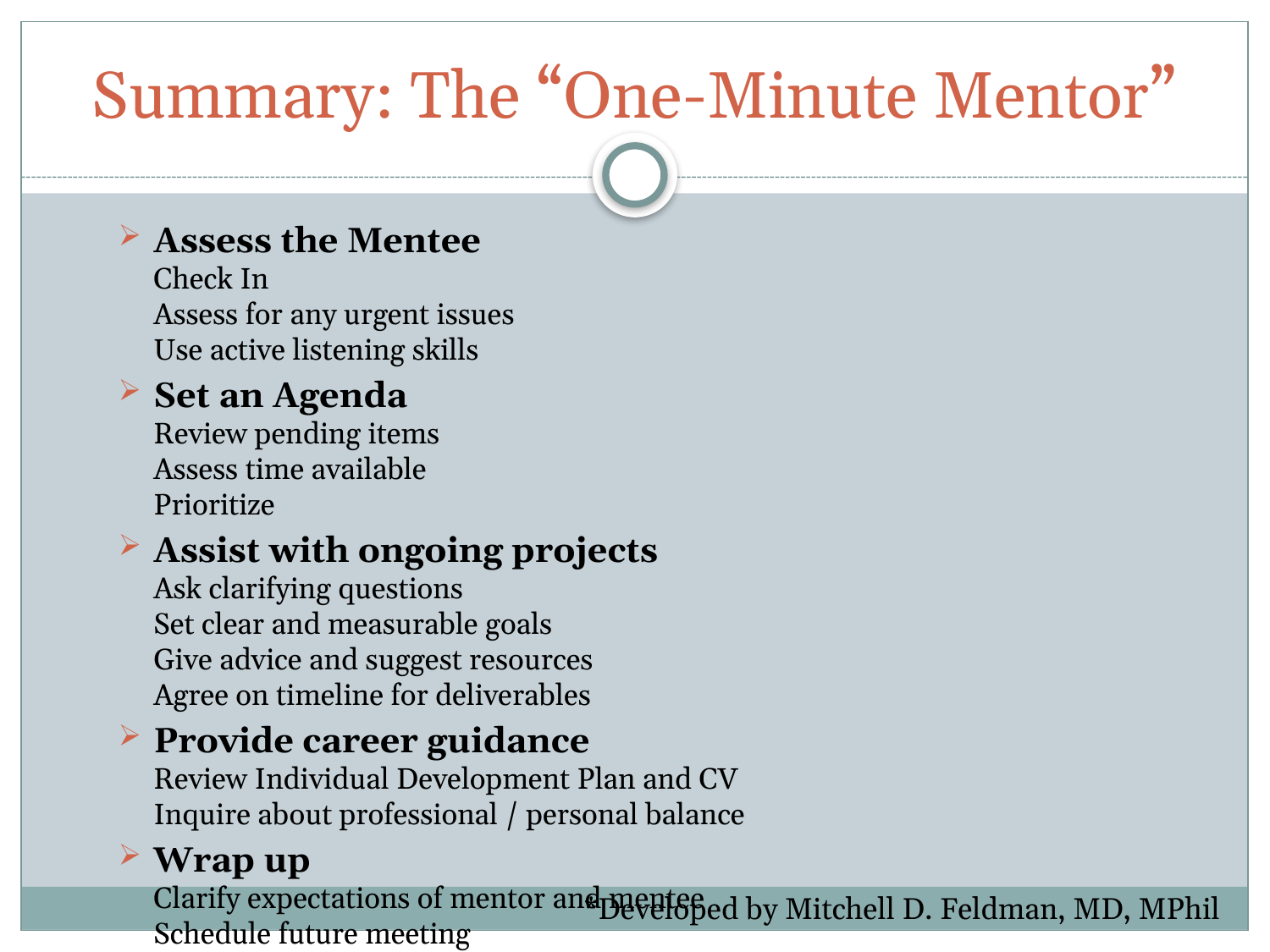

# Summary: The “One-Minute Mentor”
Assess the Mentee
Check In
Assess for any urgent issues
Use active listening skills
Set an Agenda
Review pending items
Assess time available
Prioritize
Assist with ongoing projects
Ask clarifying questions
Set clear and measurable goals
Give advice and suggest resources
Agree on timeline for deliverables
Provide career guidance
Review Individual Development Plan and CV
Inquire about professional / personal balance
Wrap up
Clarify expectations of mentor and mentee
Schedule future meeting
*Developed by Mitchell D. Feldman, MD, MPhil